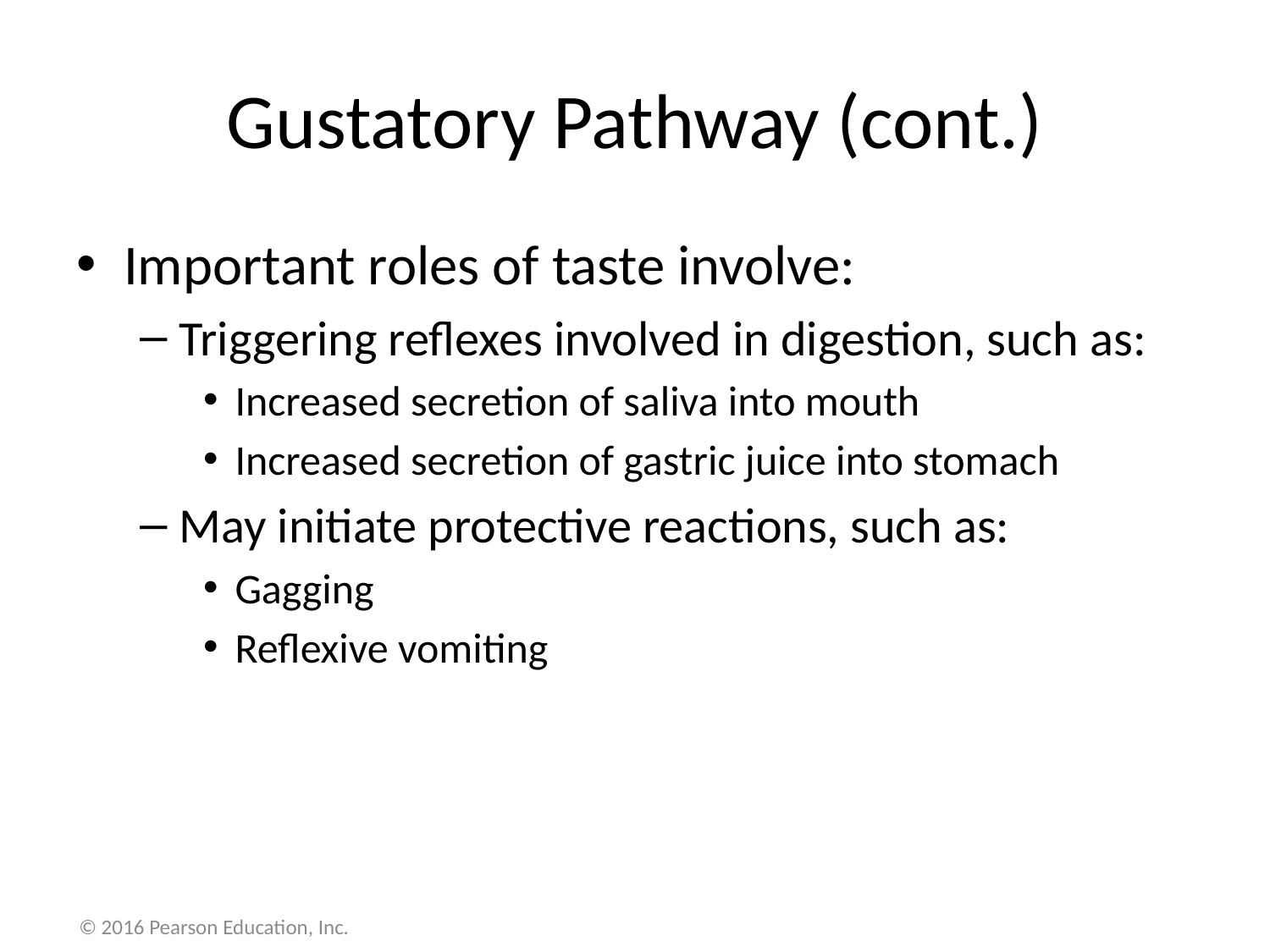

# Gustatory Pathway (cont.)
Important roles of taste involve:
Triggering reflexes involved in digestion, such as:
Increased secretion of saliva into mouth
Increased secretion of gastric juice into stomach
May initiate protective reactions, such as:
Gagging
Reflexive vomiting
© 2016 Pearson Education, Inc.